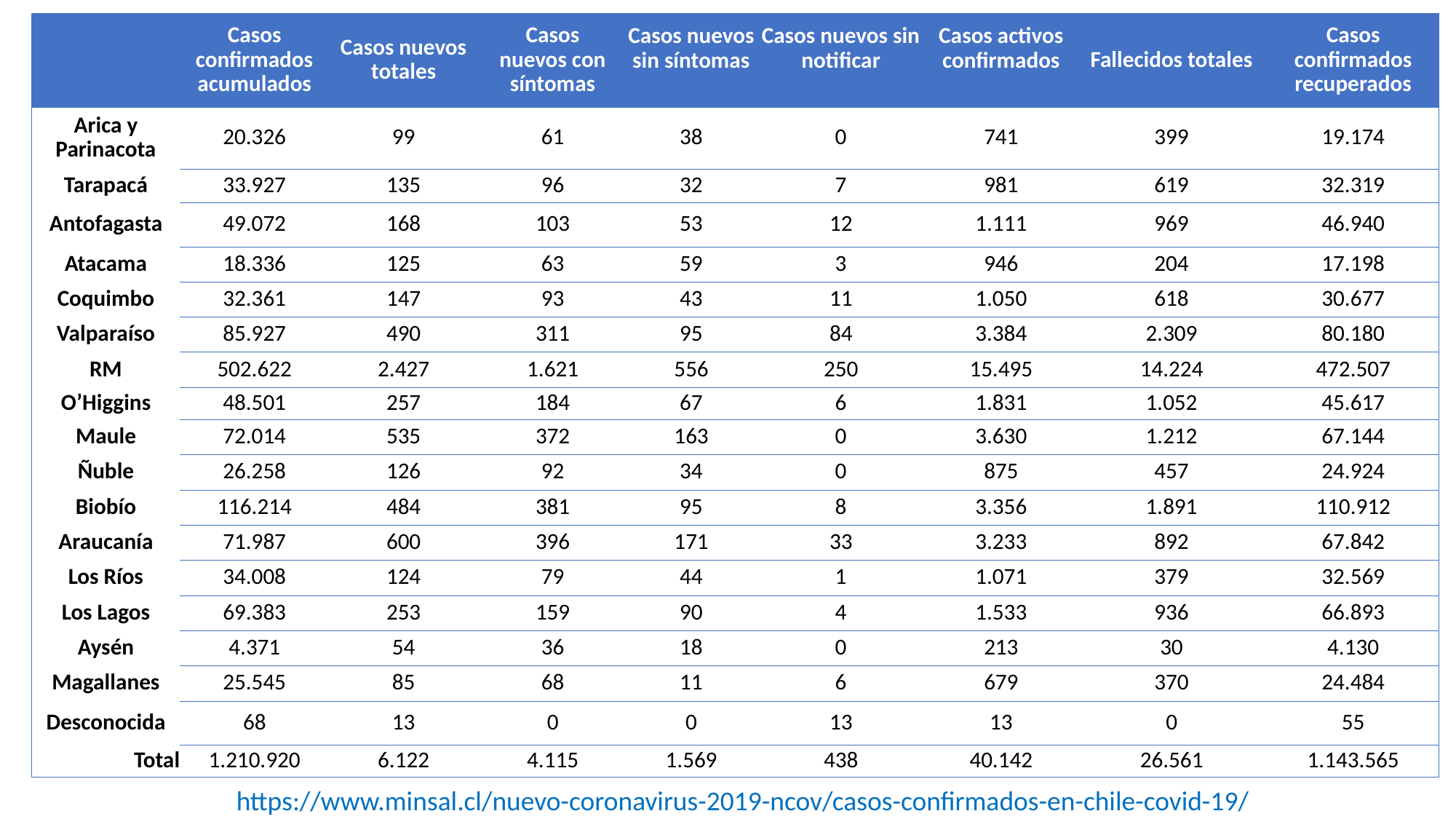

|  | Casos confirmados acumulados | Casos nuevos totales | Casos nuevos con síntomas | Casos nuevos sin síntomas | Casos nuevos sin notificar | Casos activos confirmados | Fallecidos totales | Casos confirmados recuperados |
| --- | --- | --- | --- | --- | --- | --- | --- | --- |
| Arica y Parinacota | 20.326 | 99 | 61 | 38 | 0 | 741 | 399 | 19.174 |
| Tarapacá | 33.927 | 135 | 96 | 32 | 7 | 981 | 619 | 32.319 |
| Antofagasta | 49.072 | 168 | 103 | 53 | 12 | 1.111 | 969 | 46.940 |
| Atacama | 18.336 | 125 | 63 | 59 | 3 | 946 | 204 | 17.198 |
| Coquimbo | 32.361 | 147 | 93 | 43 | 11 | 1.050 | 618 | 30.677 |
| Valparaíso | 85.927 | 490 | 311 | 95 | 84 | 3.384 | 2.309 | 80.180 |
| RM | 502.622 | 2.427 | 1.621 | 556 | 250 | 15.495 | 14.224 | 472.507 |
| O’Higgins | 48.501 | 257 | 184 | 67 | 6 | 1.831 | 1.052 | 45.617 |
| Maule | 72.014 | 535 | 372 | 163 | 0 | 3.630 | 1.212 | 67.144 |
| Ñuble | 26.258 | 126 | 92 | 34 | 0 | 875 | 457 | 24.924 |
| Biobío | 116.214 | 484 | 381 | 95 | 8 | 3.356 | 1.891 | 110.912 |
| Araucanía | 71.987 | 600 | 396 | 171 | 33 | 3.233 | 892 | 67.842 |
| Los Ríos | 34.008 | 124 | 79 | 44 | 1 | 1.071 | 379 | 32.569 |
| Los Lagos | 69.383 | 253 | 159 | 90 | 4 | 1.533 | 936 | 66.893 |
| Aysén | 4.371 | 54 | 36 | 18 | 0 | 213 | 30 | 4.130 |
| Magallanes | 25.545 | 85 | 68 | 11 | 6 | 679 | 370 | 24.484 |
| Desconocida | 68 | 13 | 0 | 0 | 13 | 13 | 0 | 55 |
| Total | 1.210.920 | 6.122 | 4.115 | 1.569 | 438 | 40.142 | 26.561 | 1.143.565 |
https://www.minsal.cl/nuevo-coronavirus-2019-ncov/casos-confirmados-en-chile-covid-19/